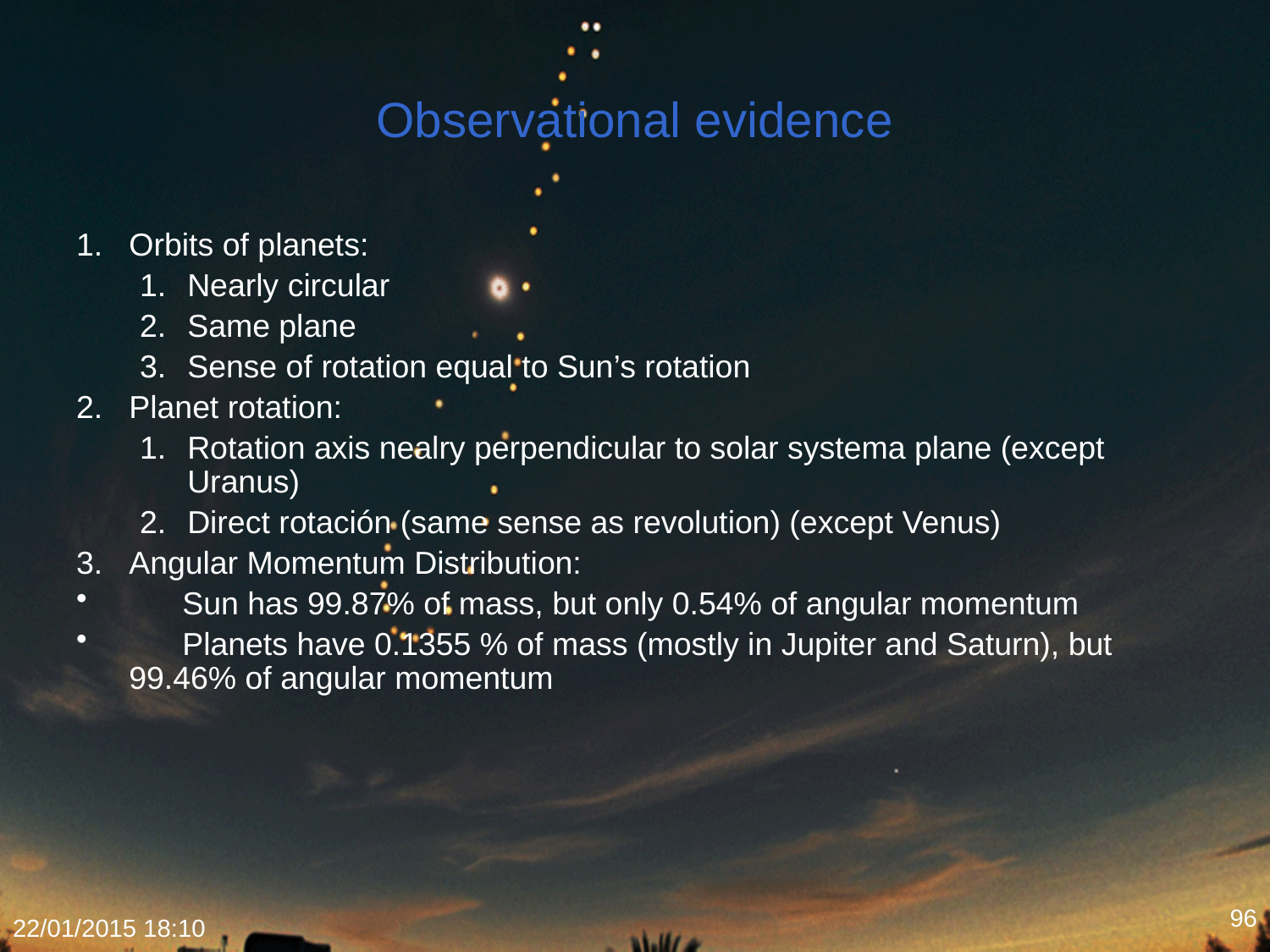

# Observational evidence
Orbits of planets:
Nearly circular
Same plane
Sense of rotation equal to Sun’s rotation
Planet rotation:
Rotation axis nealry perpendicular to solar systema plane (except Uranus)
Direct rotación (same sense as revolution) (except Venus)
Angular Momentum Distribution:
      Sun has 99.87% of mass, but only 0.54% of angular momentum
      Planets have 0.1355 % of mass (mostly in Jupiter and Saturn), but 99.46% of angular momentum

96
22/01/2015 18:10